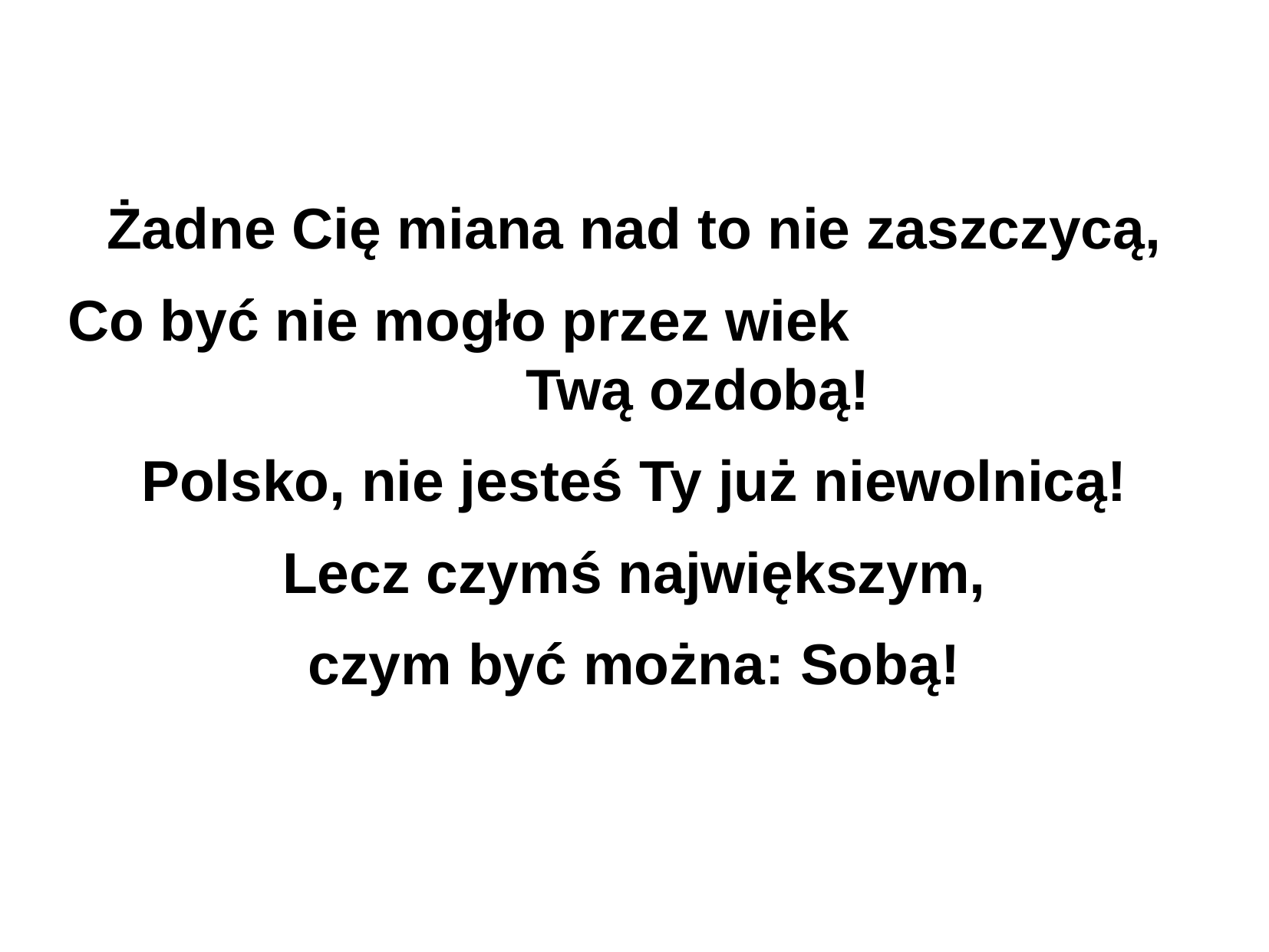

Żadne Cię miana nad to nie zaszczycą,
Co być nie mogło przez wiek                               Twą ozdobą!
Polsko, nie jesteś Ty już niewolnicą!
Lecz czymś największym,
czym być można: Sobą!